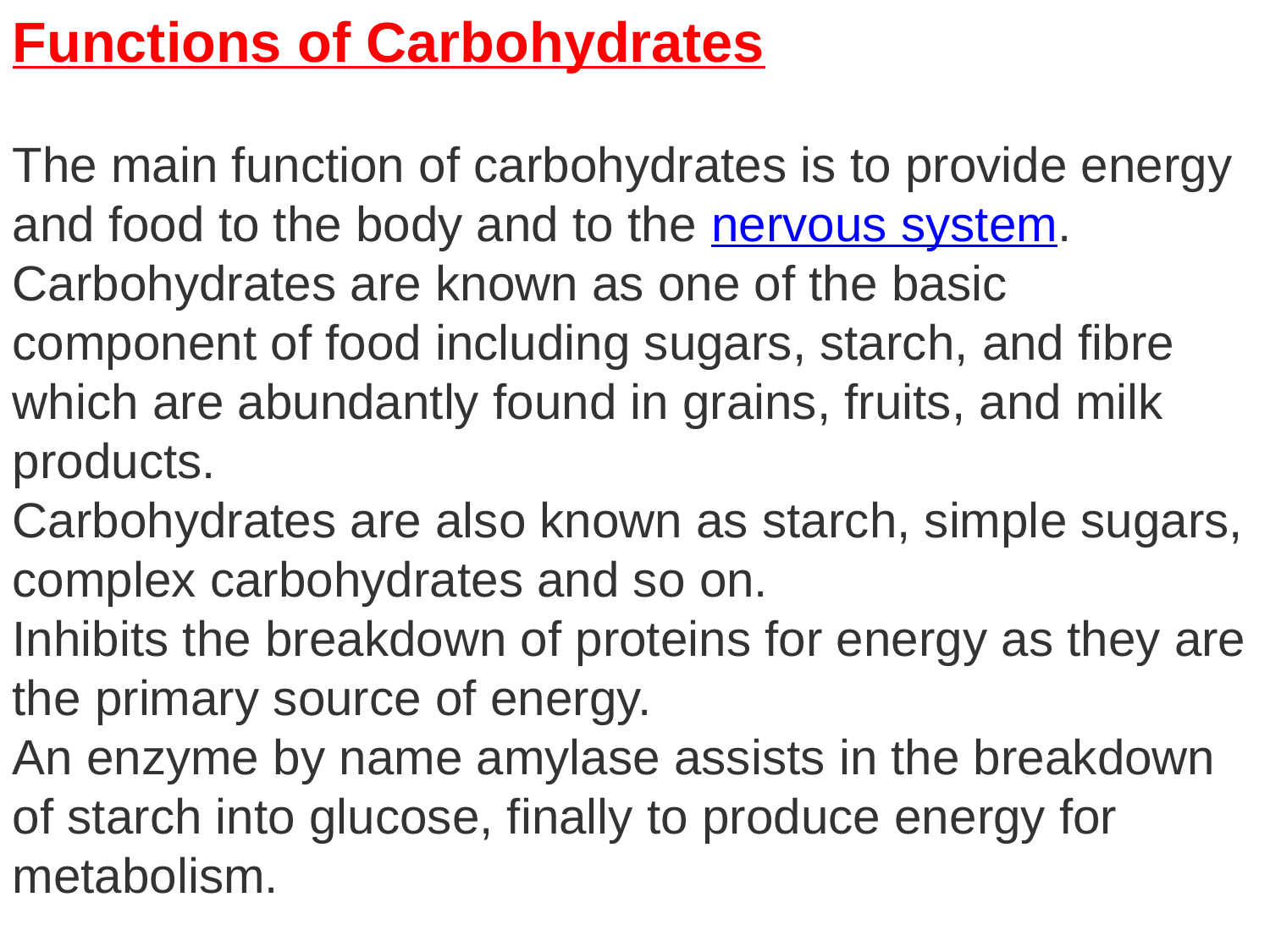

Functions of Carbohydrates

The main function of carbohydrates is to provide energy and food to the body and to the nervous system.
Carbohydrates are known as one of the basic component of food including sugars, starch, and fibre which are abundantly found in grains, fruits, and milk products.
Carbohydrates are also known as starch, simple sugars, complex carbohydrates and so on.
Inhibits the breakdown of proteins for energy as they are the primary source of energy.
An enzyme by name amylase assists in the breakdown of starch into glucose, finally to produce energy for metabolism.